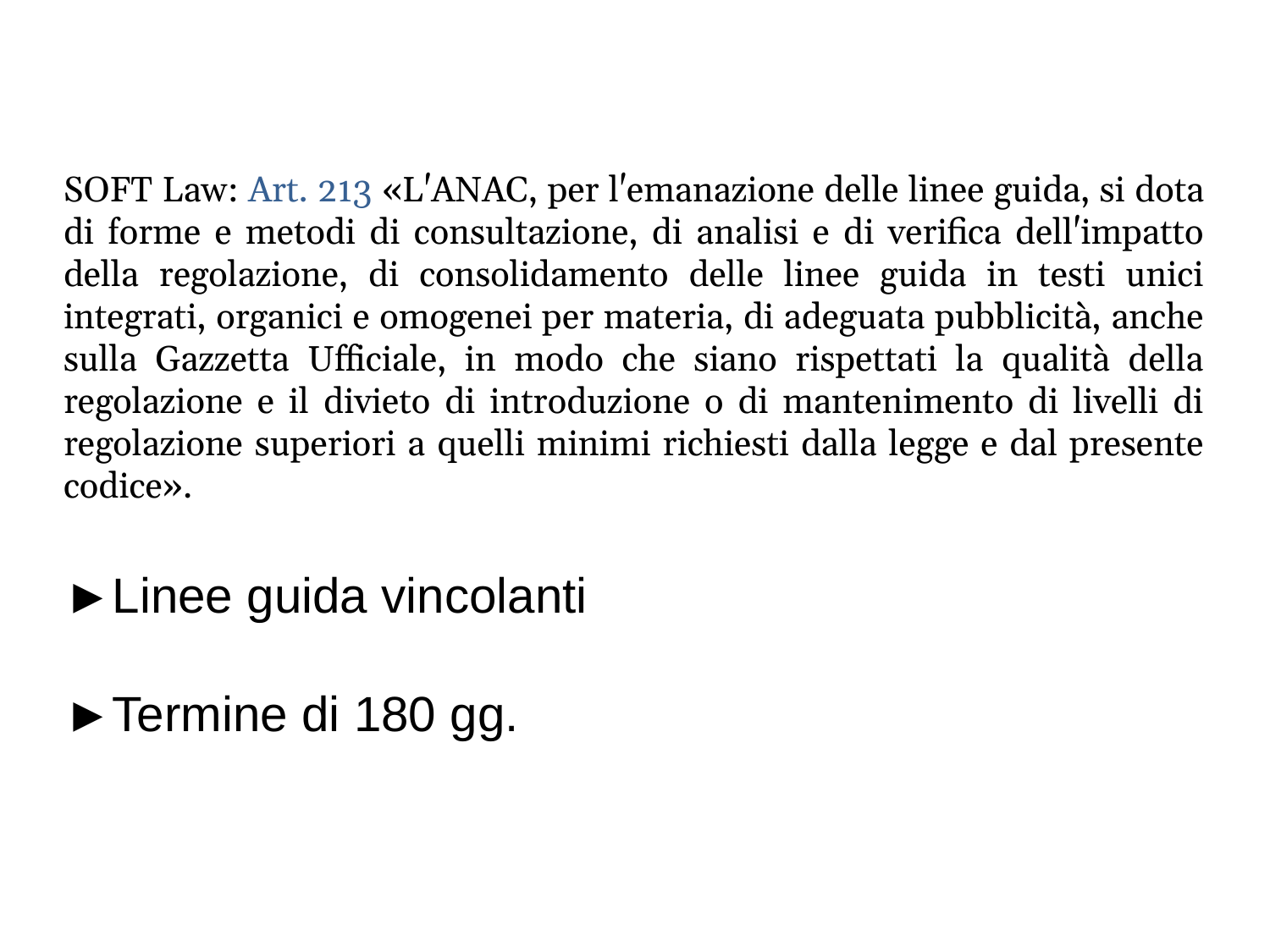

SOFT Law: Art. 213 «L'ANAC, per l'emanazione delle linee guida, si dota di forme e metodi di consultazione, di analisi e di verifica dell'impatto della regolazione, di consolidamento delle linee guida in testi unici integrati, organici e omogenei per materia, di adeguata pubblicità, anche sulla Gazzetta Ufficiale, in modo che siano rispettati la qualità della regolazione e il divieto di introduzione o di mantenimento di livelli di regolazione superiori a quelli minimi richiesti dalla legge e dal presente codice».

►Linee guida vincolanti

►Termine di 180 gg.